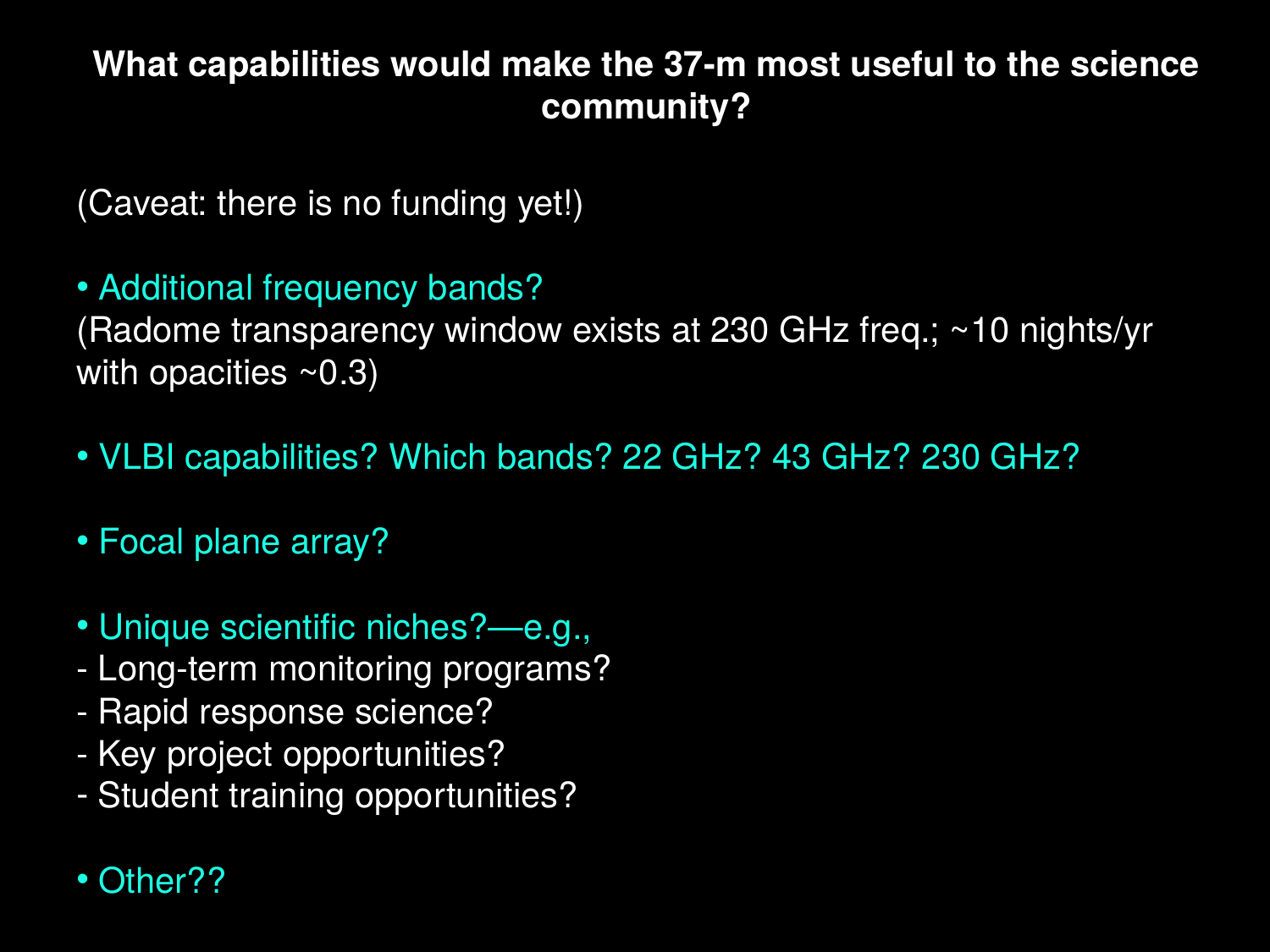

What capabilities would make the 37-m most useful to the science
community?

(Caveat: there is no funding yet!)

 Additional frequency bands?
(Radome transparency window exists at 230 GHz freq.; ~10 nights/yr
with opacities ~0.3)

 VLBI capabilities? Which bands? 22 GHz? 43 GHz? 230 GHz?

 Focal plane array?

 Unique scientific niches?—e.g.,
- Long-term monitoring programs?
- Rapid response science?
- Key project opportunities?
 Student training opportunities?

 Other??